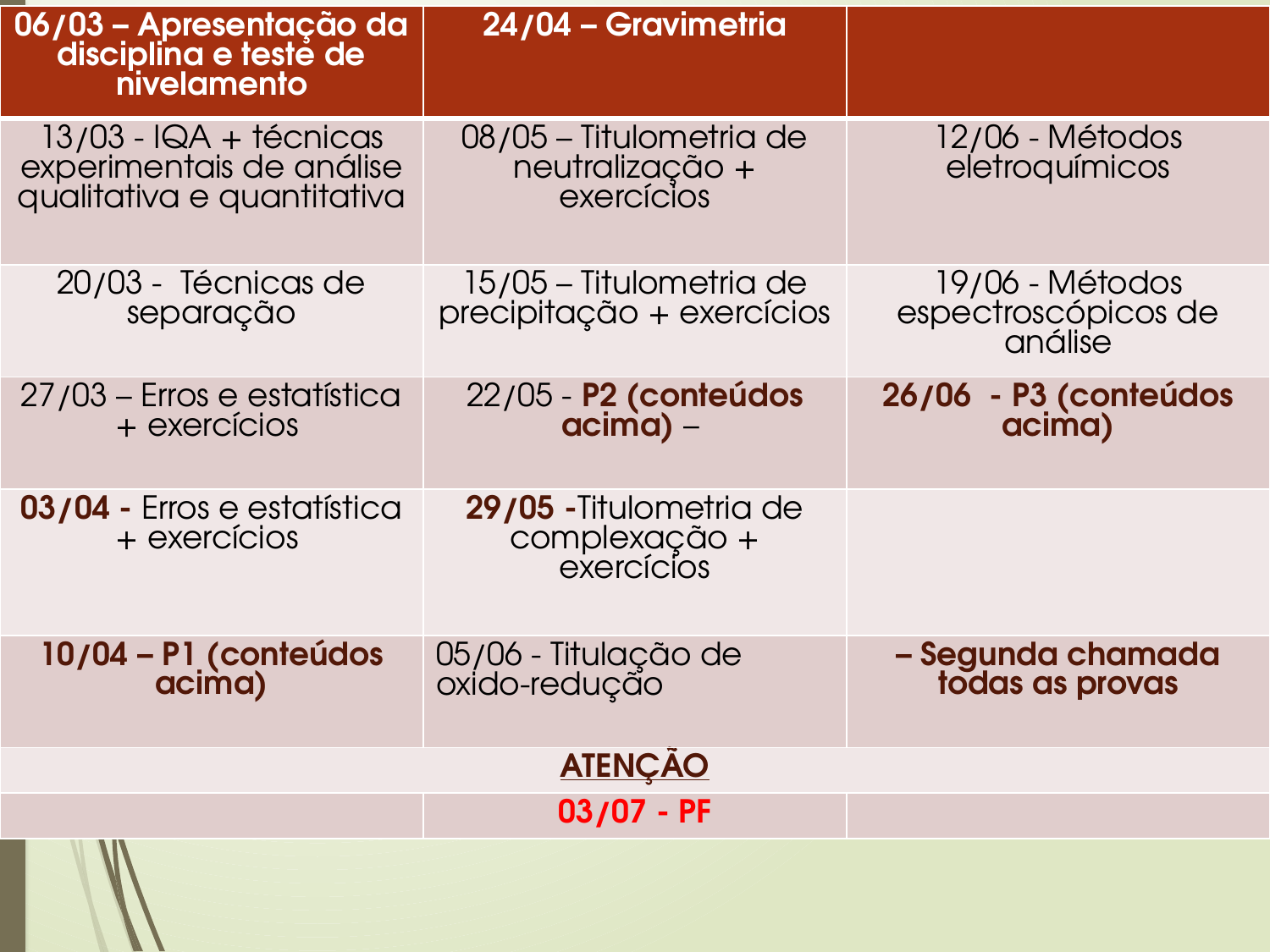

| 06/03 – Apresentação da disciplina e teste de nivelamento | 24/04 – Gravimetria |  |
| --- | --- | --- |
| 13/03 - IQA + técnicas experimentais de análise qualitativa e quantitativa | 08/05 – Titulometria de neutralização + exercícios | 12/06 - Métodos eletroquímicos |
| 20/03 - Técnicas de separação | 15/05 – Titulometria de precipitação + exercícios | 19/06 - Métodos espectroscópicos de análise |
| 27/03 – Erros e estatística + exercícios | 22/05 - P2 (conteúdos acima) – | 26/06 - P3 (conteúdos acima) |
| 03/04 - Erros e estatística + exercícios | 29/05 -Titulometria de complexação + exercícios |  |
| 10/04 – P1 (conteúdos acima) | 05/06 - Titulação de oxido-redução | – Segunda chamada todas as provas |
| ATENÇÃO |  |  |
|  | 03/07 - PF |  |